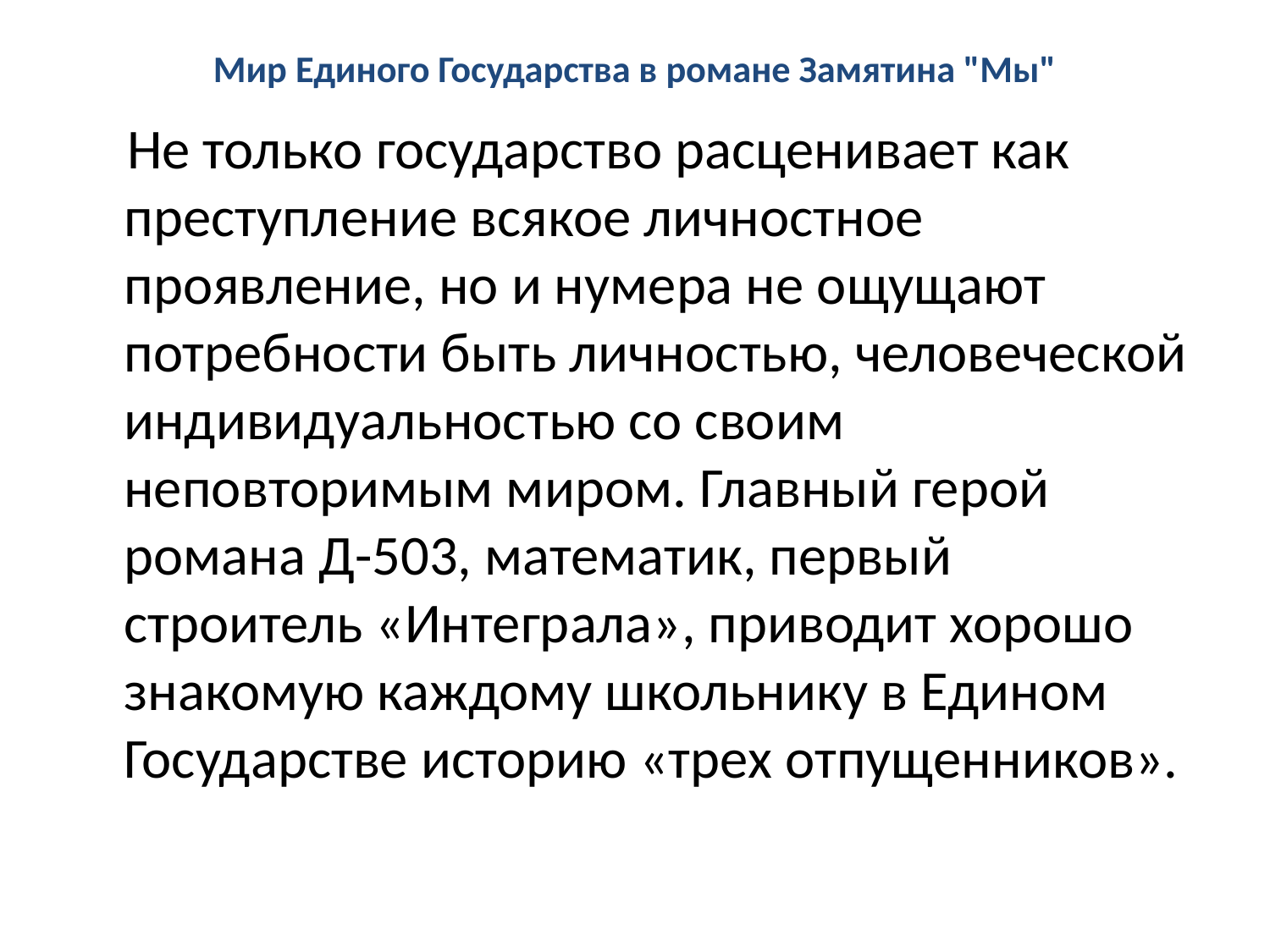

# Мир Единого Государства в романе Замятина "Мы"
    Не только государство расценивает как преступление всякое личностное проявление, но и нумера не ощущают потребности быть личностью, человеческой индивидуальностью со своим неповторимым миром. Главный герой романа Д-503, математик, первый строитель «Интеграла», приводит хорошо знакомую каждому школьнику в Едином Государстве историю «трех отпущенников».